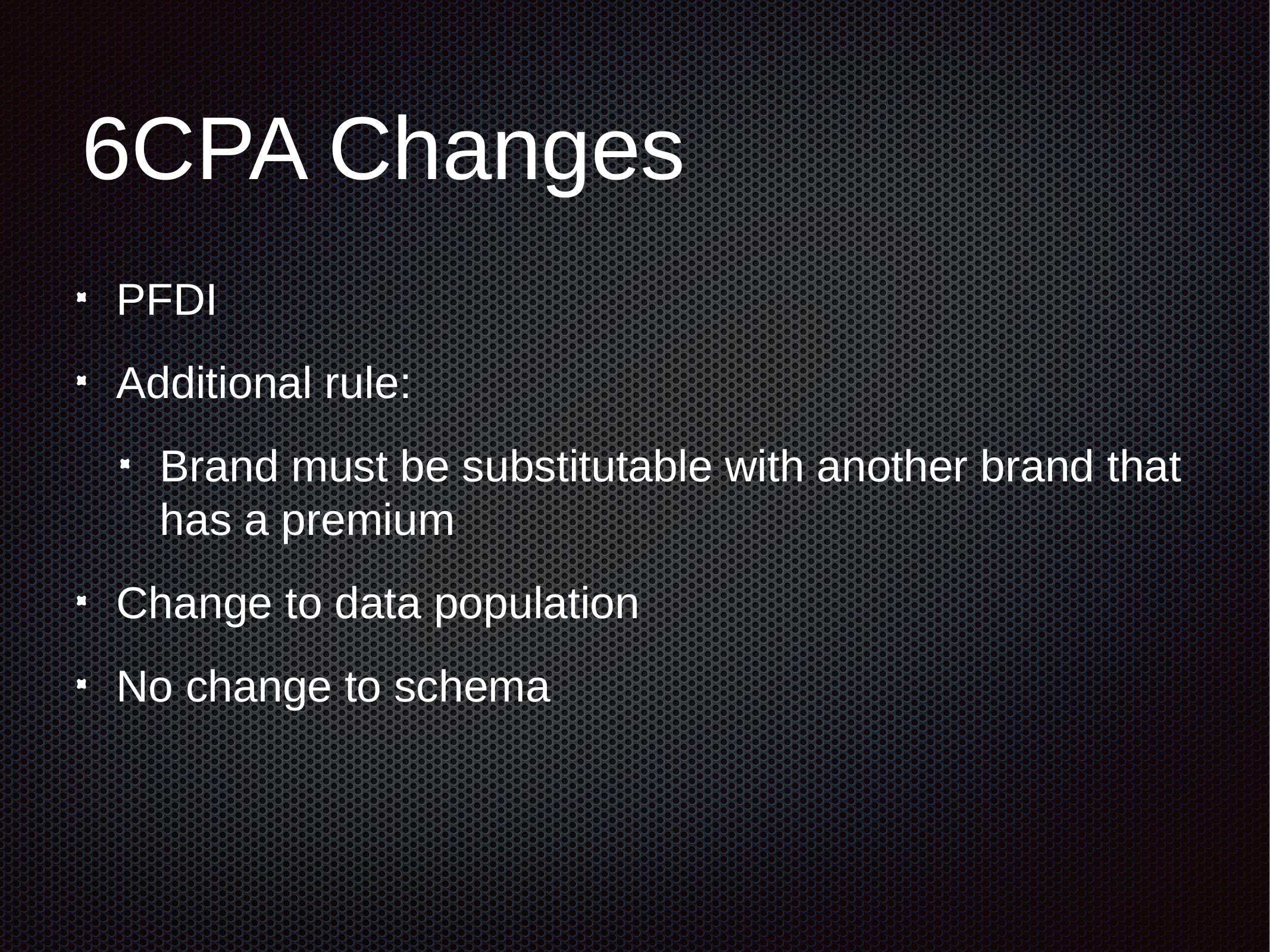

# 6CPA Changes
PFDI
Additional rule:
Brand must be substitutable with another brand that has a premium
Change to data population
No change to schema